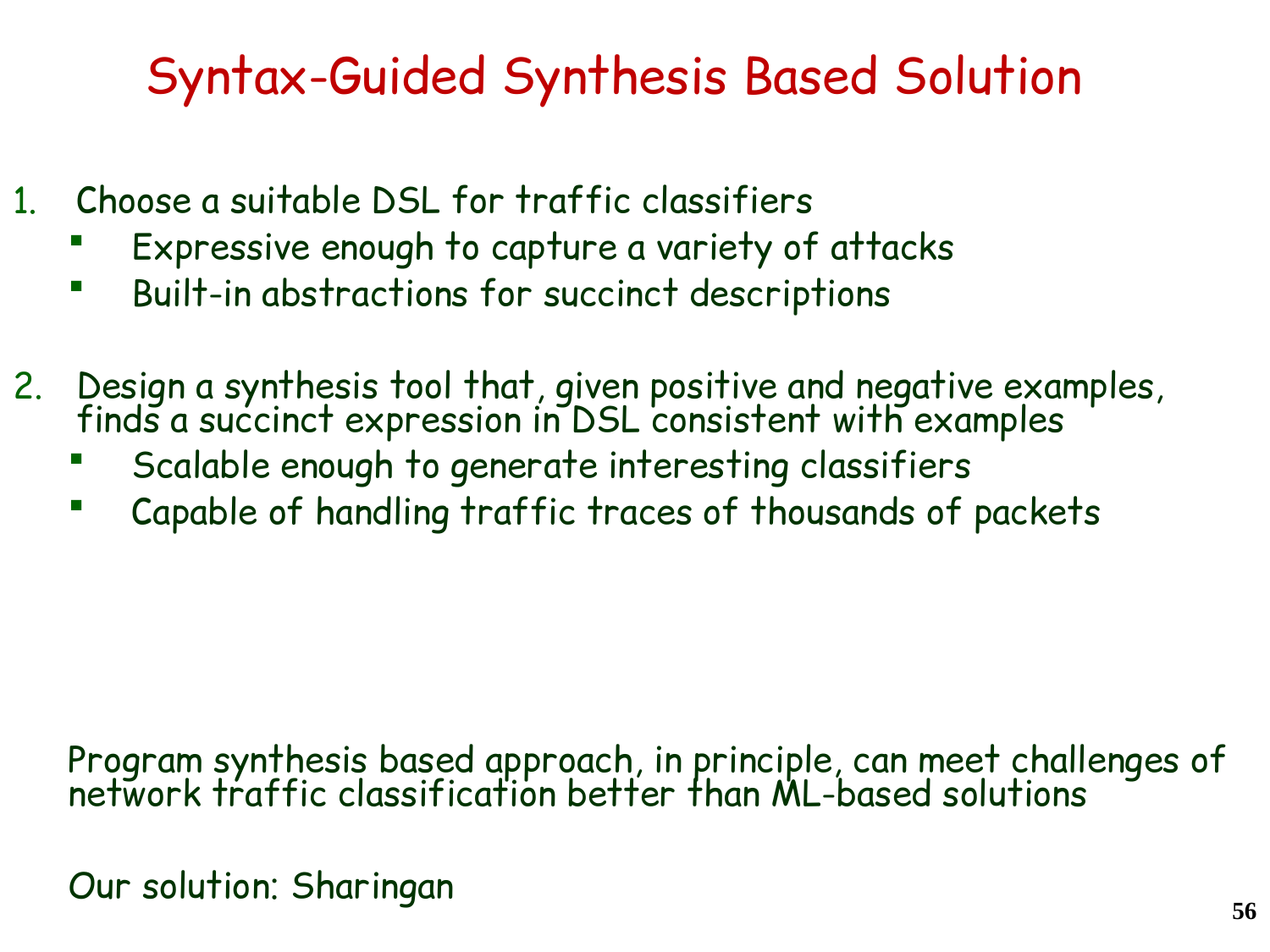

# Syntax-Guided Synthesis Based Solution
Choose a suitable DSL for traffic classifiers
Expressive enough to capture a variety of attacks
Built-in abstractions for succinct descriptions

Design a synthesis tool that, given positive and negative examples, finds a succinct expression in DSL consistent with examples
Scalable enough to generate interesting classifiers
Capable of handling traffic traces of thousands of packets

Program synthesis based approach, in principle, can meet challenges of network traffic classification better than ML-based solutions

Our solution: Sharingan
56